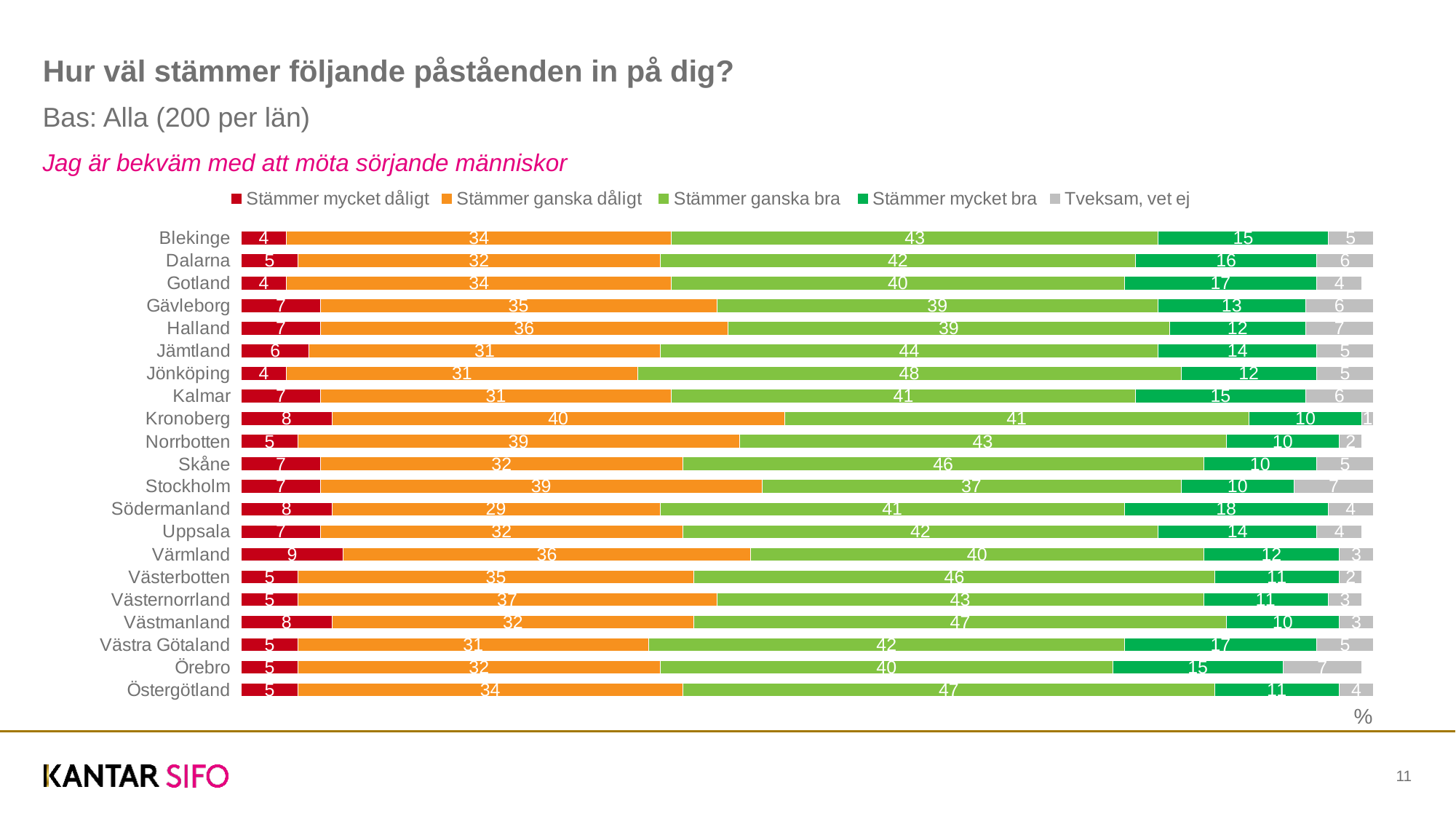

# Hur väl stämmer följande påståenden in på dig?
Bas: Alla (200 per län)
Jag är bekväm med att möta sörjande människor

### Chart

| Category | Stämmer mycket dåligt | Stämmer ganska dåligt  | Stämmer ganska bra  | Stämmer mycket bra | Tveksam, vet ej  |
|---|---|---|---|---|---|
| Östergötland | 5.0 | 34.0 | 47.0 | 11.0 | 4.0 |
| Örebro | 5.0 | 32.0 | 40.0 | 15.0 | 7.0 |
| Västra Götaland | 5.0 | 31.0 | 42.0 | 17.0 | 5.0 |
| Västmanland | 8.0 | 32.0 | 47.0 | 10.0 | 3.0 |
| Västernorrland | 5.0 | 37.0 | 43.0 | 11.0 | 3.0 |
| Västerbotten | 5.0 | 35.0 | 46.0 | 11.0 | 2.0 |
| Värmland | 9.0 | 36.0 | 40.0 | 12.0 | 3.0 |
| Uppsala | 7.0 | 32.0 | 42.0 | 14.0 | 4.0 |
| Södermanland | 8.0 | 29.0 | 41.0 | 18.0 | 4.0 |
| Stockholm | 7.0 | 39.0 | 37.0 | 10.0 | 7.0 |
| Skåne | 7.0 | 32.0 | 46.0 | 10.0 | 5.0 |
| Norrbotten | 5.0 | 39.0 | 43.0 | 10.0 | 2.0 |
| Kronoberg | 8.0 | 40.0 | 41.0 | 10.0 | 1.0 |
| Kalmar | 7.0 | 31.0 | 41.0 | 15.0 | 6.0 |
| Jönköping | 4.0 | 31.0 | 48.0 | 12.0 | 5.0 |
| Jämtland | 6.0 | 31.0 | 44.0 | 14.0 | 5.0 |
| Halland | 7.0 | 36.0 | 39.0 | 12.0 | 7.0 |
| Gävleborg | 7.0 | 35.0 | 39.0 | 13.0 | 6.0 |
| Gotland | 4.0 | 34.0 | 40.0 | 17.0 | 4.0 |
| Dalarna | 5.0 | 32.0 | 42.0 | 16.0 | 6.0 |
| Blekinge | 4.0 | 34.0 | 43.0 | 15.0 | 5.0 |
%
11